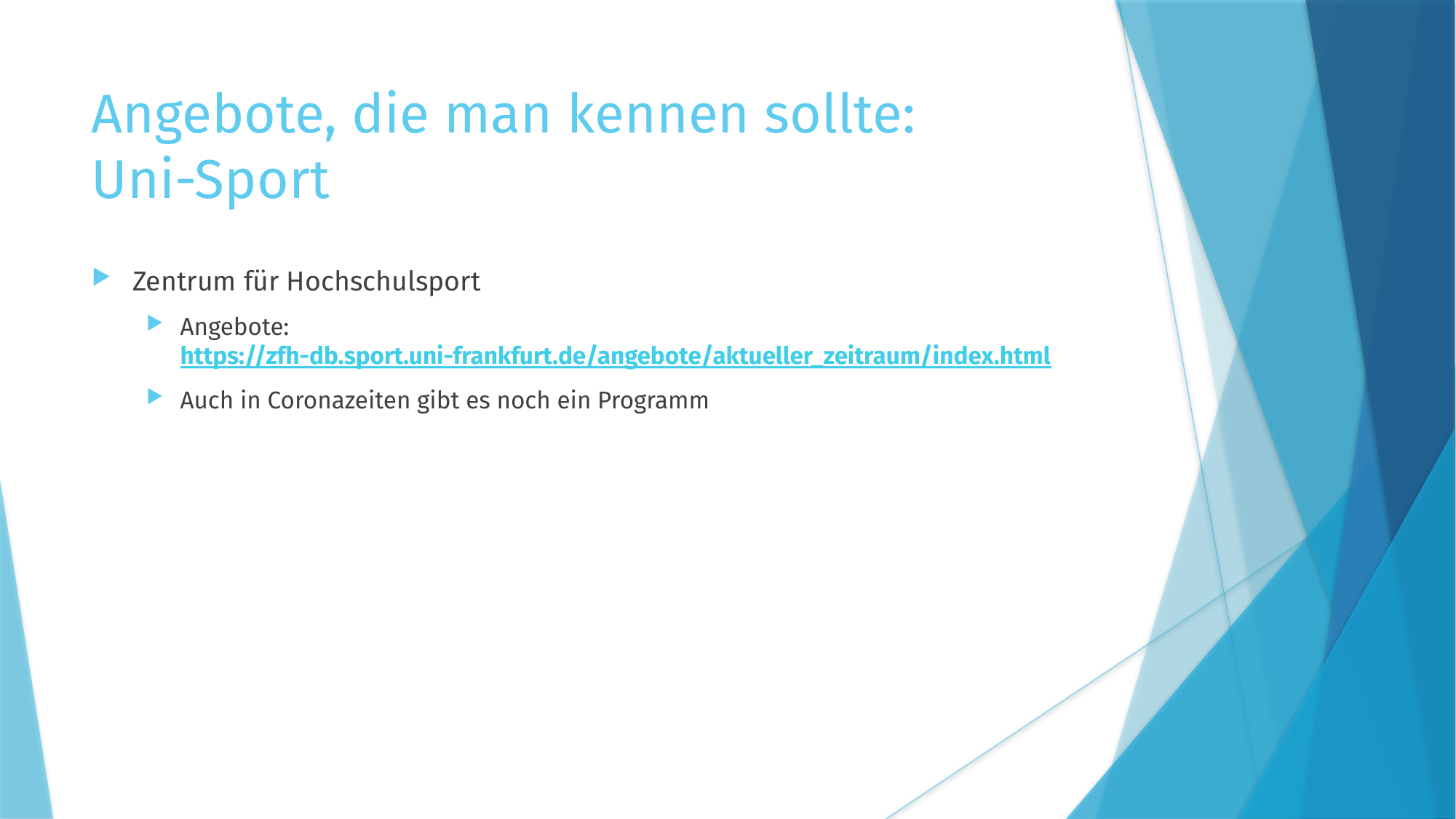

Angebote, die man kennen sollte:
Uni-Sport
Zentrum für Hochschulsport
Angebote: https://zfh-db.sport.uni-frankfurt.de/angebote/aktueller_zeitraum/index.html
Auch in Coronazeiten gibt es noch ein Programm